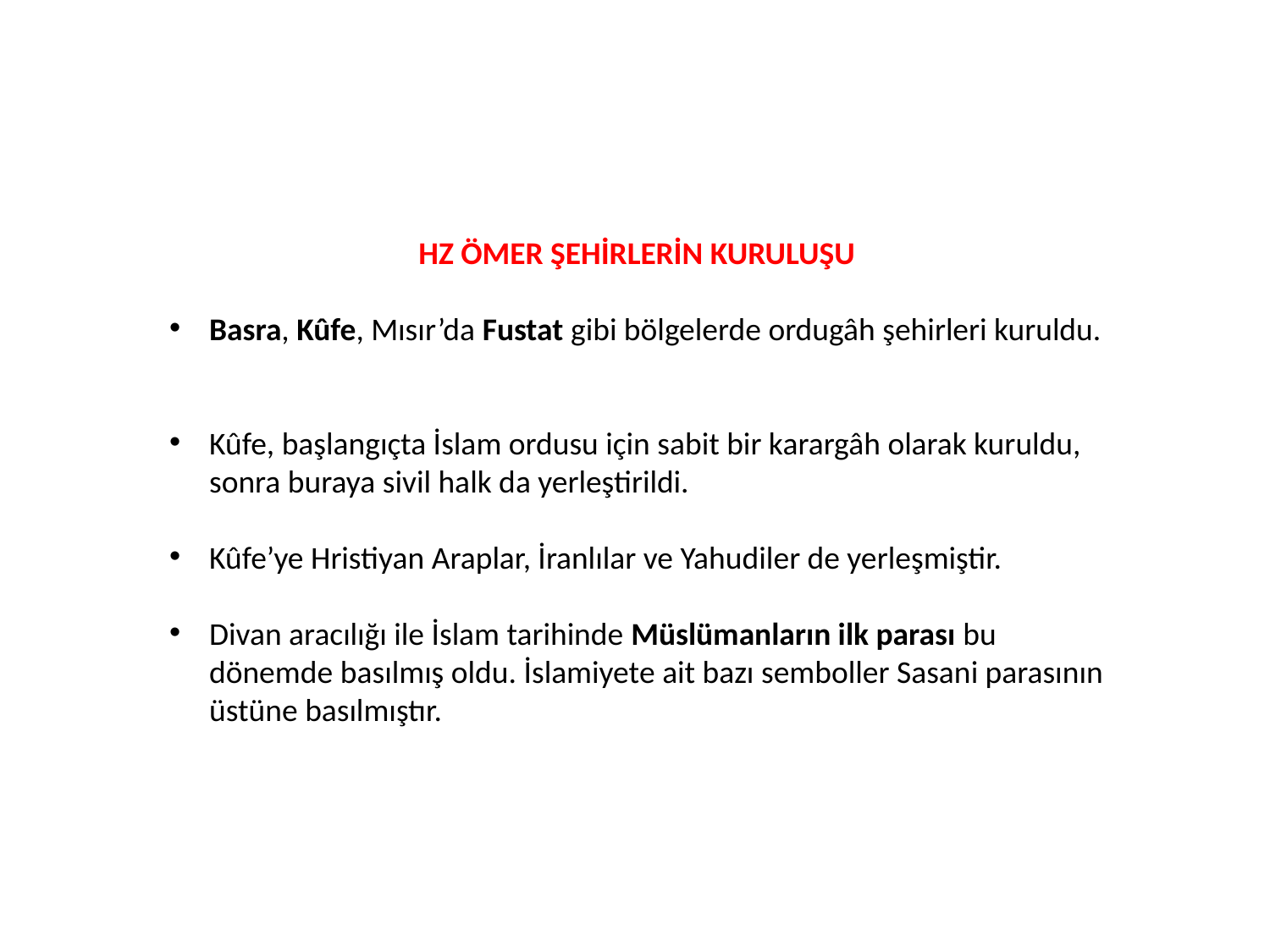

HZ ÖMER ŞEHİRLERİN KURULUŞU

Basra, Kûfe, Mısır’da Fustat gibi bölgelerde ordugâh şehirleri kuruldu.

Kûfe, başlangıçta İslam ordusu için sabit bir karargâh olarak kuruldu, sonra buraya sivil halk da yerleştirildi.

Kûfe’ye Hristiyan Araplar, İranlılar ve Yahudiler de yerleşmiştir.

Divan aracılığı ile İslam tarihinde Müslümanların ilk parası bu dönemde basılmış oldu. İslamiyete ait bazı semboller Sasani parasının üstüne basılmıştır.